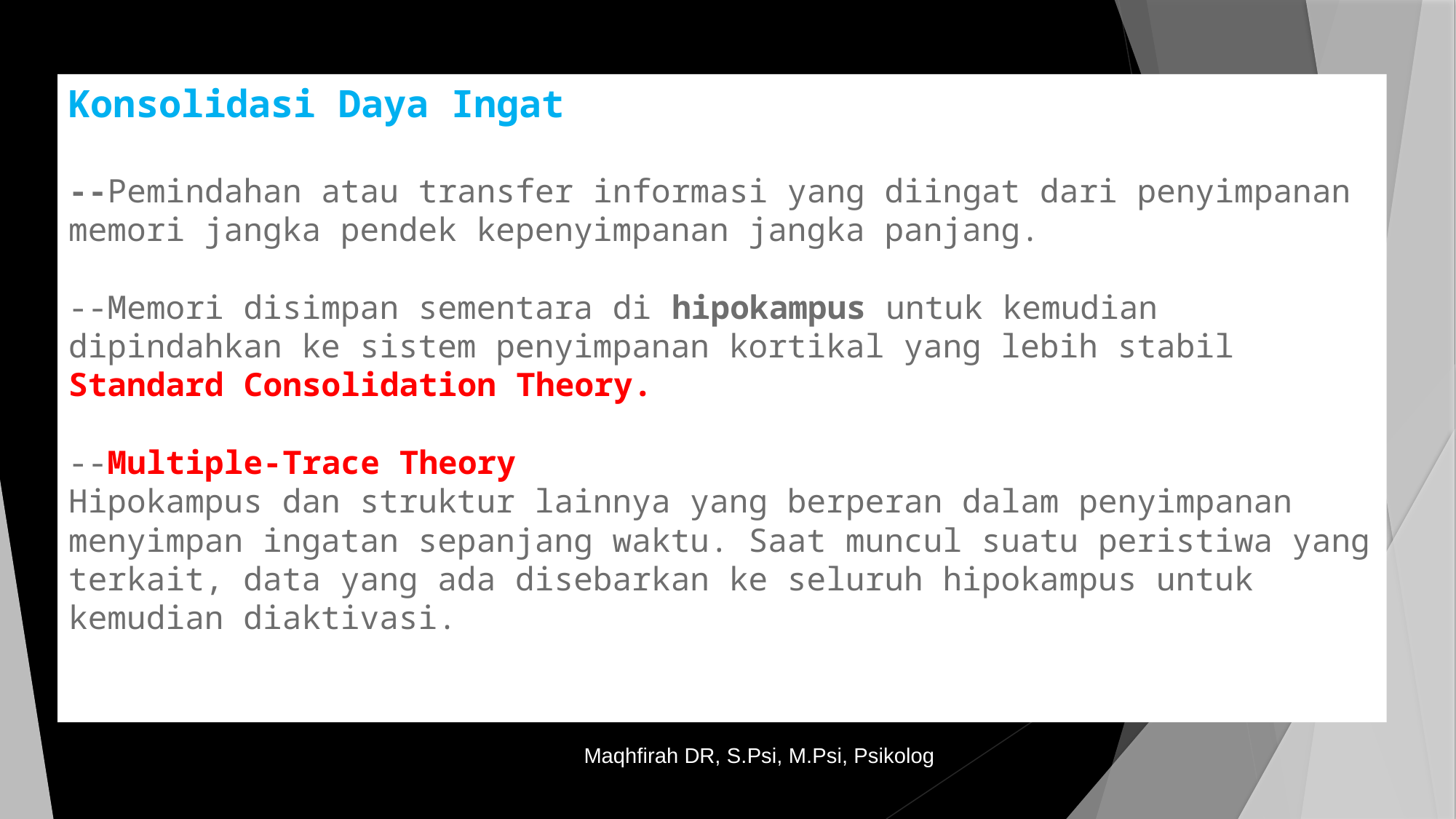

# Konsolidasi Daya Ingat --Pemindahan atau transfer informasi yang diingat dari penyimpanan memori jangka pendek kepenyimpanan jangka panjang. --Memori disimpan sementara di hipokampus untuk kemudian dipindahkan ke sistem penyimpanan kortikal yang lebih stabil Standard Consolidation Theory. --Multiple-Trace Theory Hipokampus dan struktur lainnya yang berperan dalam penyimpanan menyimpan ingatan sepanjang waktu. Saat muncul suatu peristiwa yang terkait, data yang ada disebarkan ke seluruh hipokampus untuk kemudian diaktivasi.
Maqhfirah DR, S.Psi, M.Psi, Psikolog